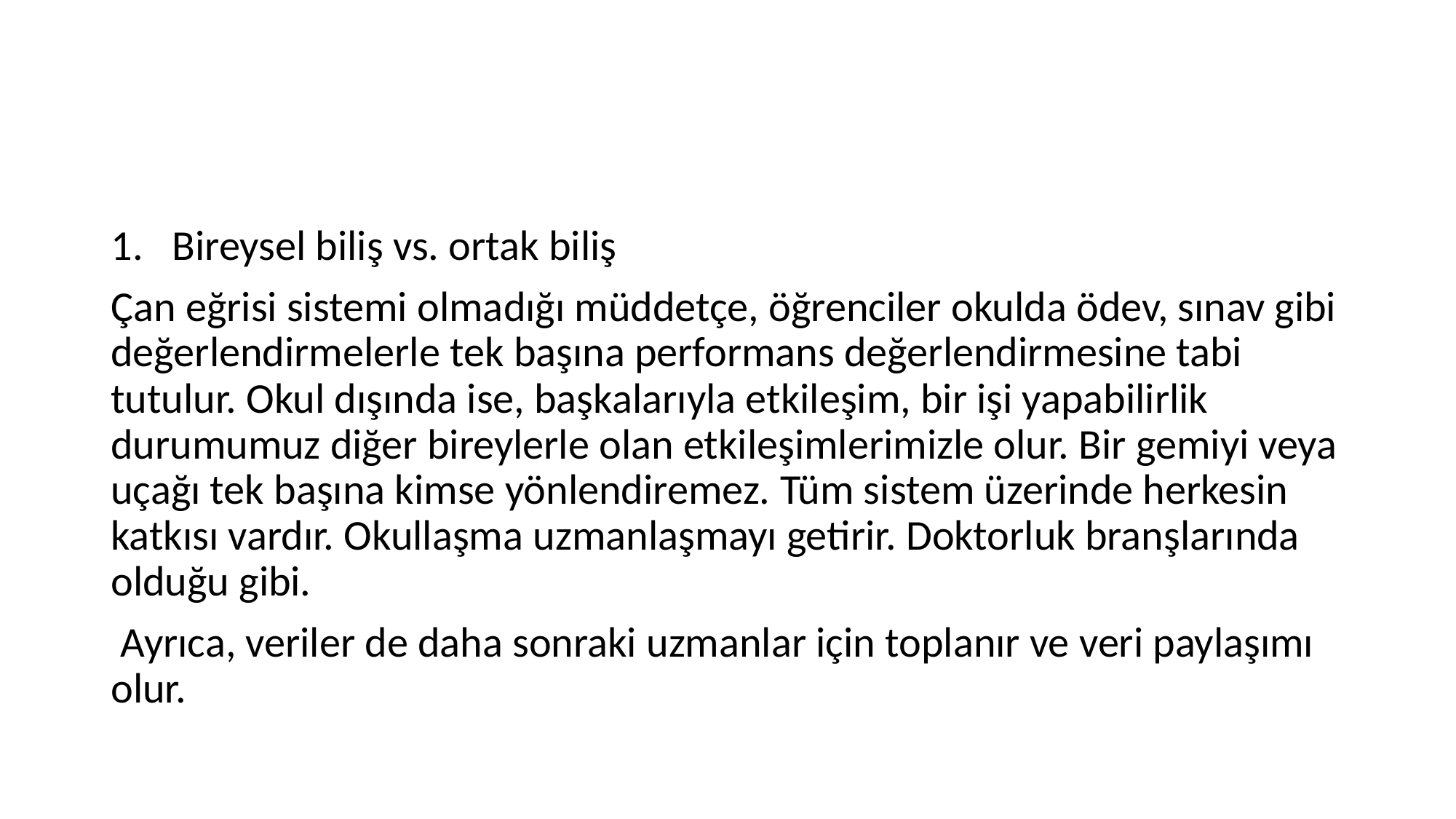

#
Bireysel biliş vs. ortak biliş
Çan eğrisi sistemi olmadığı müddetçe, öğrenciler okulda ödev, sınav gibi değerlendirmelerle tek başına performans değerlendirmesine tabi tutulur. Okul dışında ise, başkalarıyla etkileşim, bir işi yapabilirlik durumumuz diğer bireylerle olan etkileşimlerimizle olur. Bir gemiyi veya uçağı tek başına kimse yönlendiremez. Tüm sistem üzerinde herkesin katkısı vardır. Okullaşma uzmanlaşmayı getirir. Doktorluk branşlarında olduğu gibi.
 Ayrıca, veriler de daha sonraki uzmanlar için toplanır ve veri paylaşımı olur.